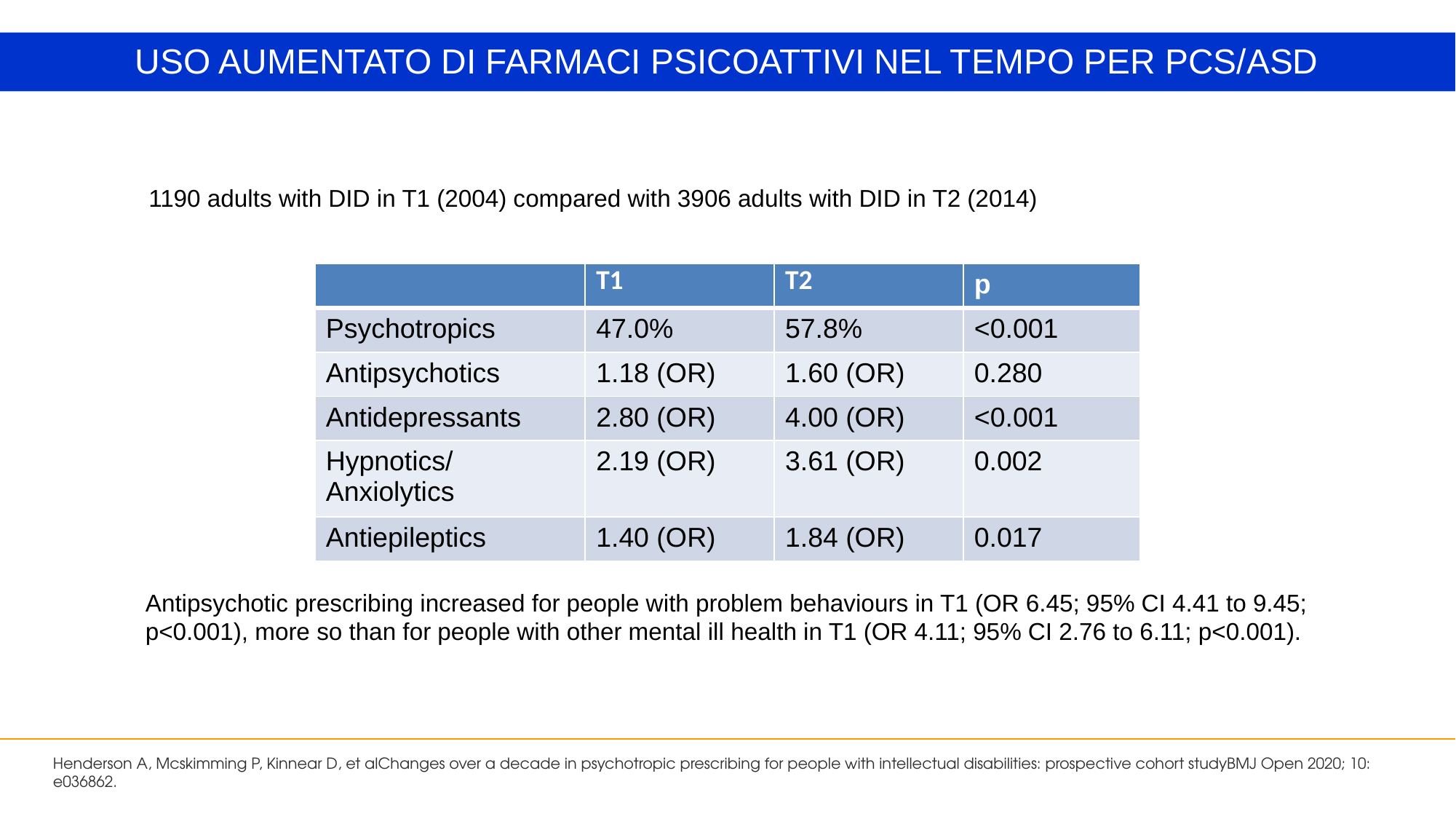

USO AUMENTATO DI FARMACI PSICOATTIVI NEL TEMPO PER PCS/ASD
1190 adults with DID in T1 (2004) compared with 3906 adults with DID in T2 (2014)
|  | T1 | T2 | p |
| --- | --- | --- | --- |
| Psychotropics | 47.0% | 57.8% | <0.001 |
| Antipsychotics | 1.18 (OR) | 1.60 (OR) | 0.280 |
| Antidepressants | 2.80 (OR) | 4.00 (OR) | <0.001 |
| Hypnotics/Anxiolytics | 2.19 (OR) | 3.61 (OR) | 0.002 |
| Antiepileptics | 1.40 (OR) | 1.84 (OR) | 0.017 |
Antipsychotic prescribing increased for people with problem behaviours in T1 (OR 6.45; 95% CI 4.41 to 9.45; p<0.001), more so than for people with other mental ill health in T1 (OR 4.11; 95% CI 2.76 to 6.11; p<0.001).
Henderson A, Mcskimming P, Kinnear D, et alChanges over a decade in psychotropic prescribing for people with intellectual disabilities: prospective cohort studyBMJ Open 2020; 10: e036862.